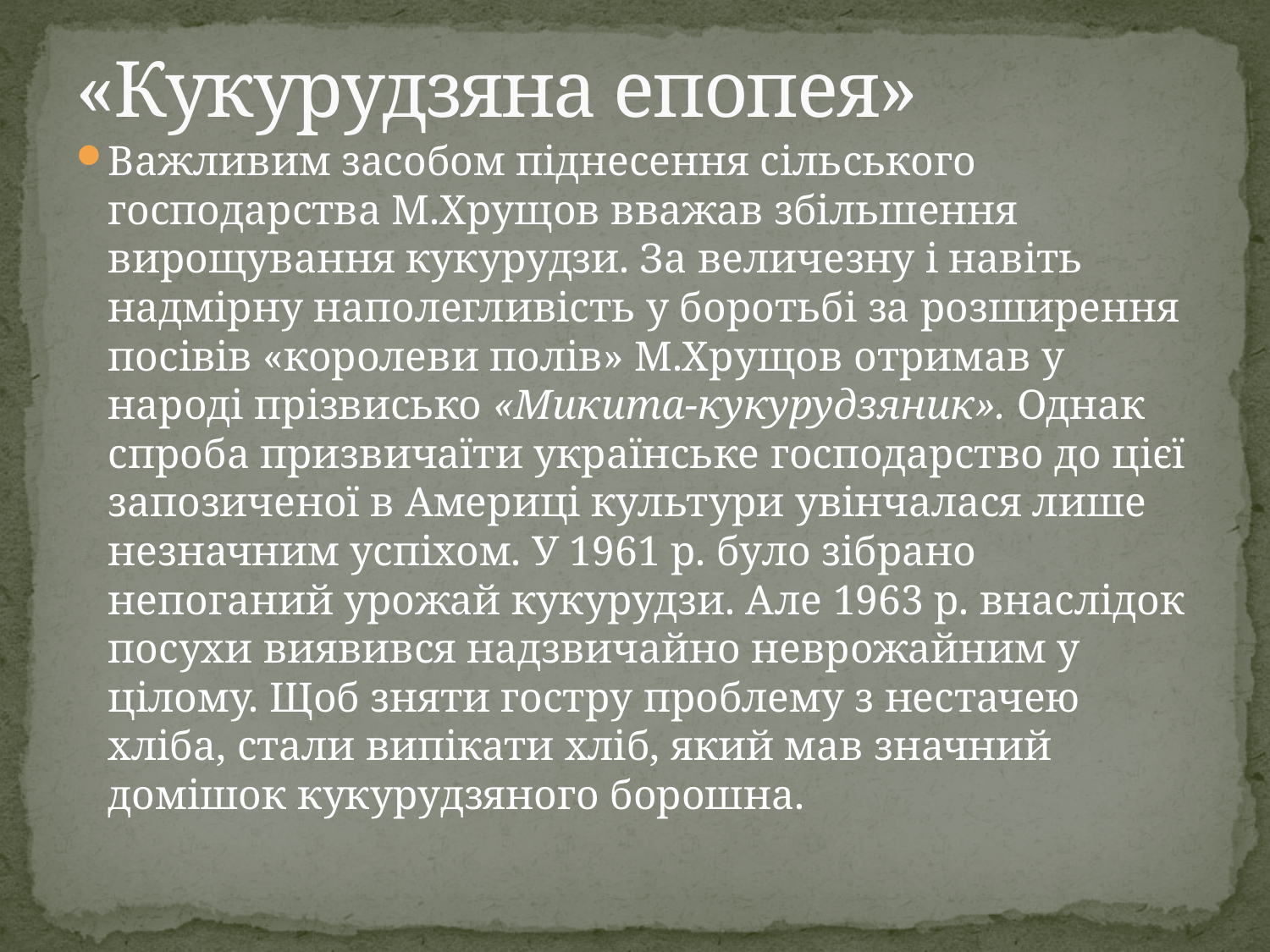

# «Кукурудзяна епопея»
Важливим засобом піднесення сільського господарства М.Хрущов вважав збільшення вирощування кукурудзи. За величезну і навіть надмірну наполегливість у боротьбі за розширення посівів «королеви полів» М.Хрущов отримав у народі прізвисько «Микита-кукурудзяник». Однак спроба призвичаїти українське господарство до цієї запозиченої в Америці культури увінчалася лише незначним успіхом. У 1961 р. було зібрано непоганий урожай кукурудзи. Але 1963 р. внаслідок посухи виявився надзвичайно неврожайним у цілому. Щоб зняти гостру проблему з нестачею хліба, стали випікати хліб, який мав значний домішок кукурудзяного борошна.